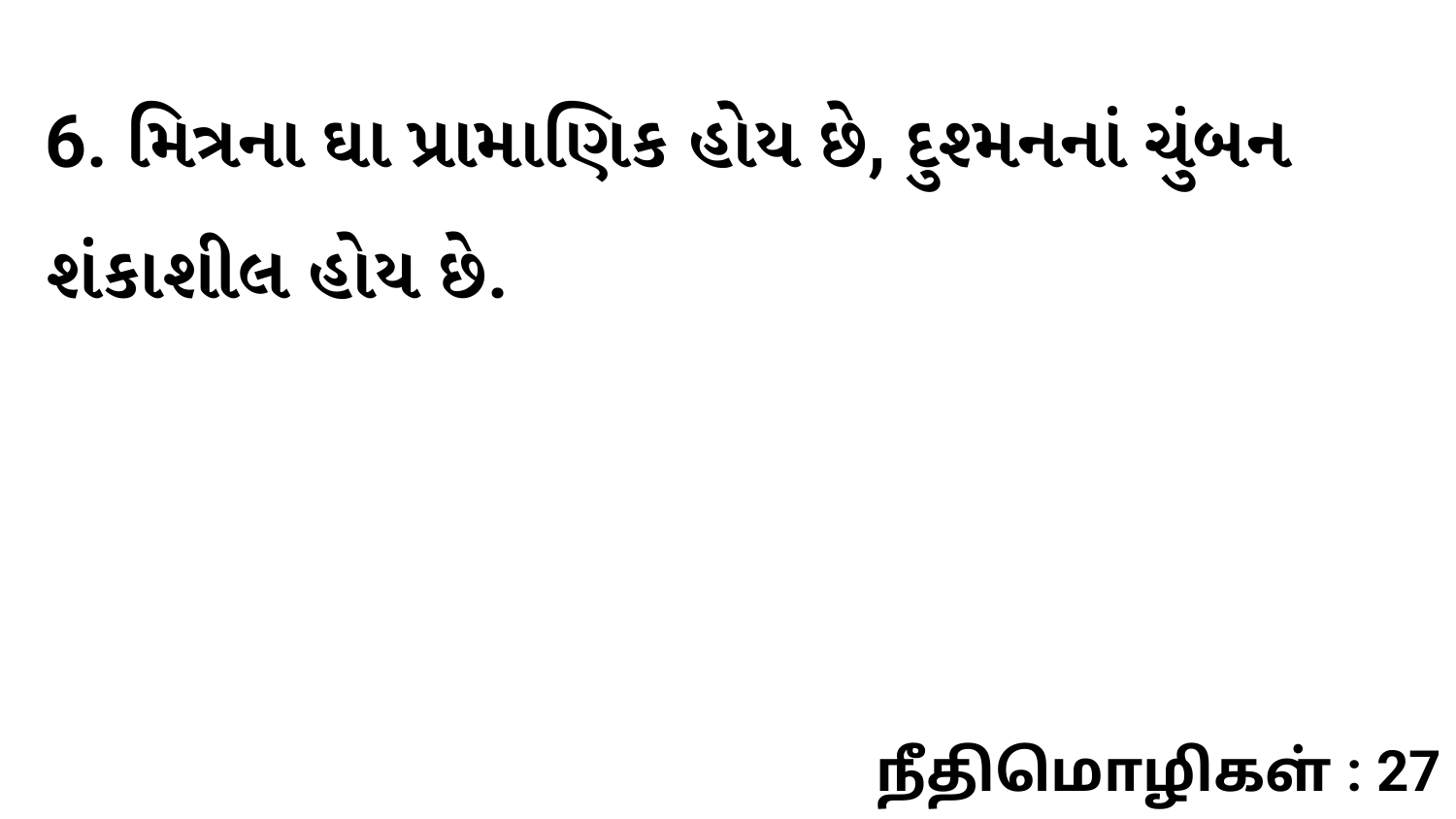

6. મિત્રના ઘા પ્રામાણિક હોય છે, દુશ્મનનાં ચુંબન શંકાશીલ હોય છે.
நீதிமொழிகள் : 27